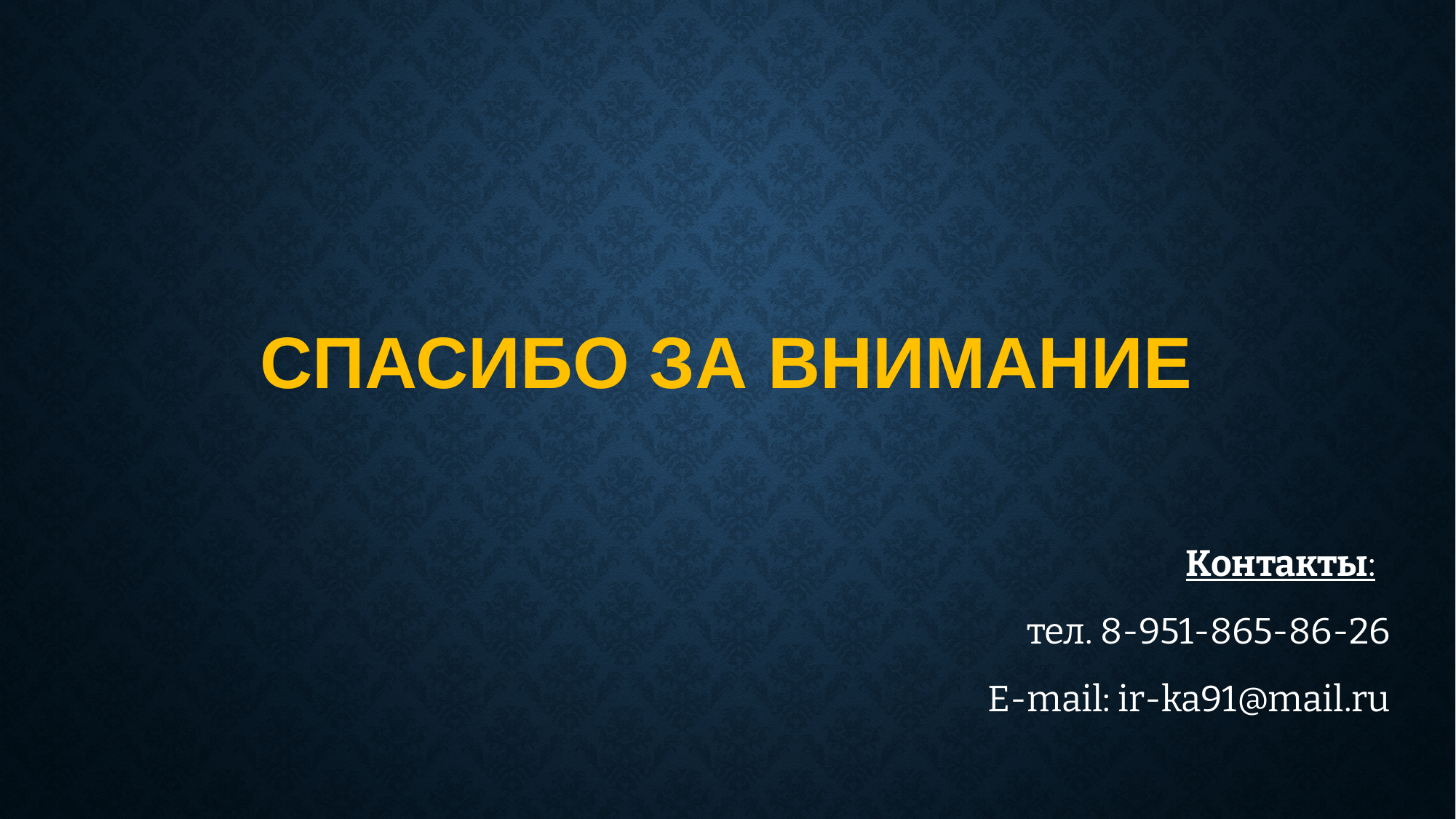

# Спасибо за внимание
Контакты:
тел. 8-951-865-86-26
E-mail: ir-ka91@mail.ru